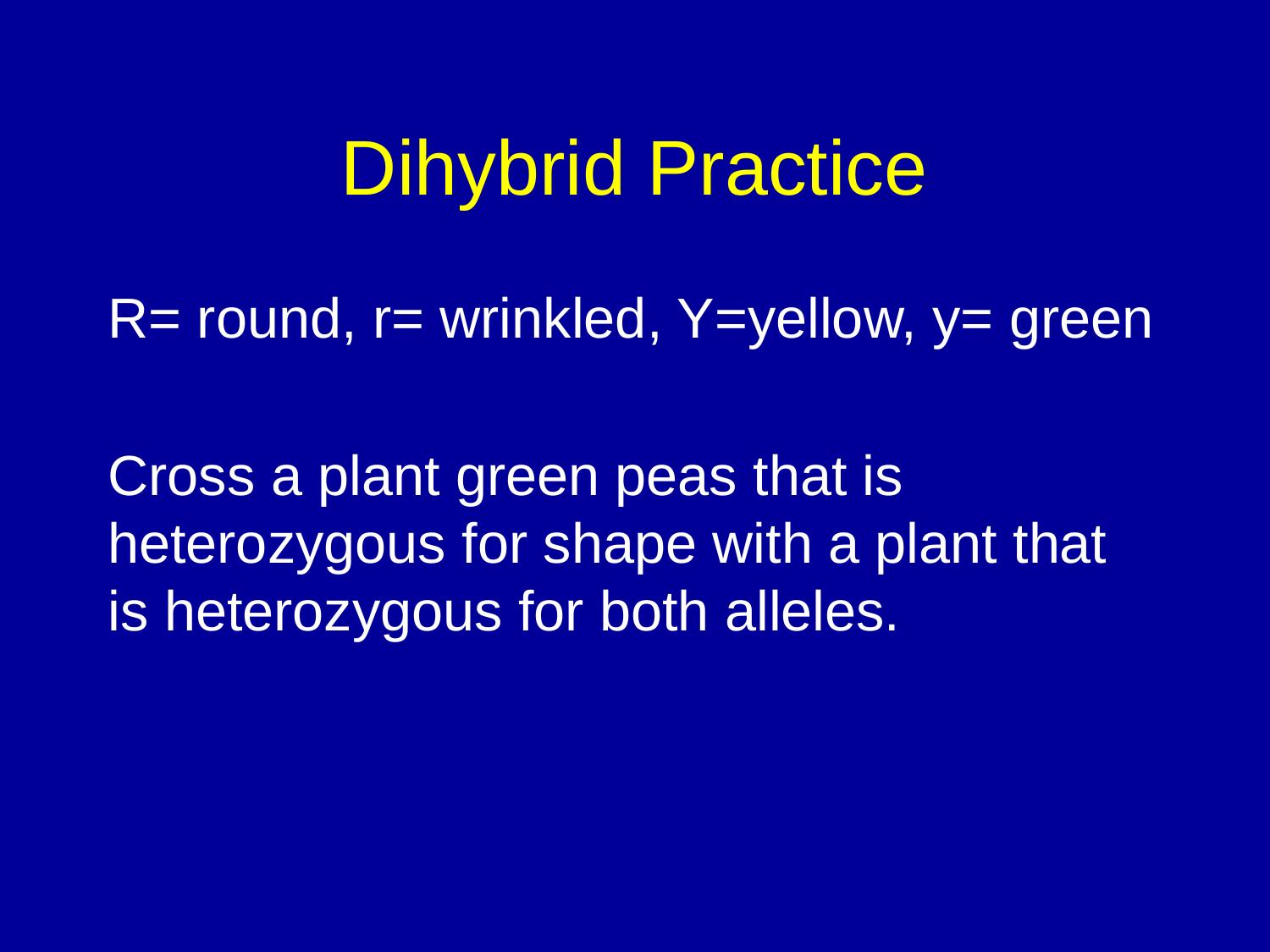

# Dihybrid Practice
R= round, r= wrinkled, Y=yellow, y= green

Cross a plant green peas that is heterozygous for shape with a plant that is heterozygous for both alleles.